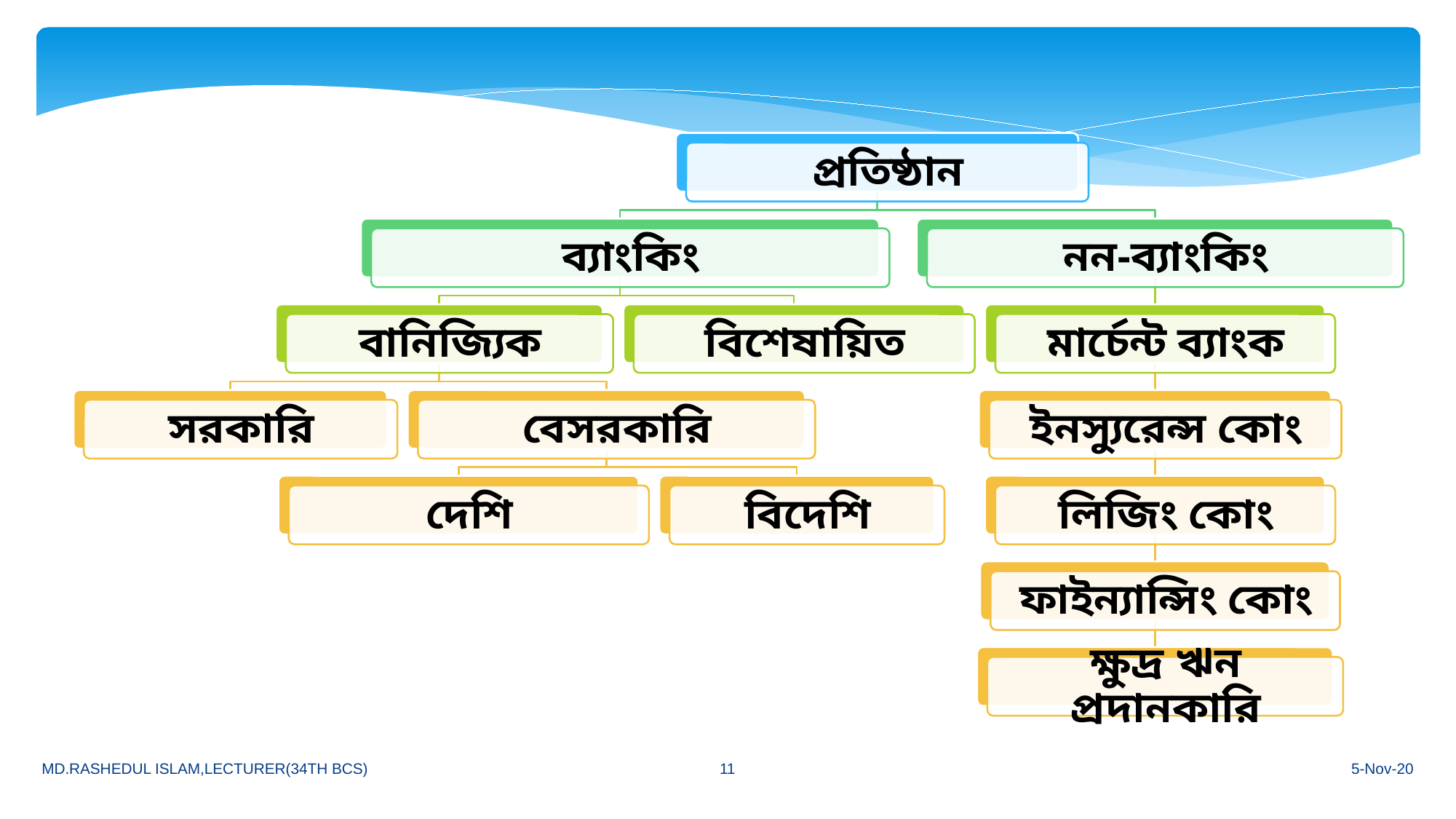

প্রতিষ্ঠান
ব্যাংকিং
বানিজ্যিক
সরকারি
বেসরকারি
দেশি
বিদেশি
বিশেষায়িত
নন-ব্যাংকিং
মার্চেন্ট ব্যাংক
ইনস্যুরেন্স কোং
লিজিং কোং
ফাইন্যান্সিং কোং
ক্ষুদ্র ঋন প্রদানকারি
11
MD.RASHEDUL ISLAM,LECTURER(34TH BCS)
5-Nov-20